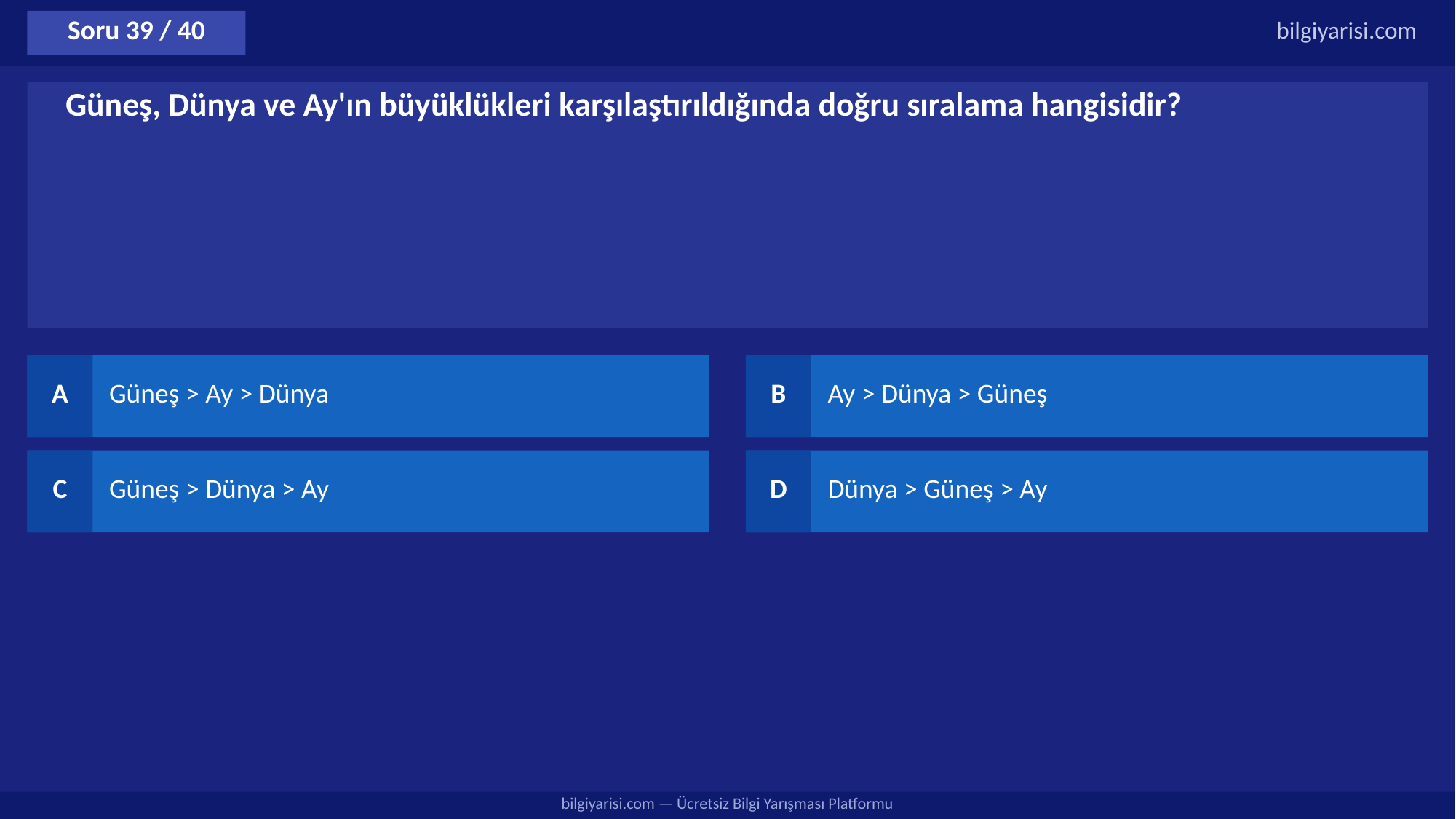

Soru 39 / 40
bilgiyarisi.com

Güneş, Dünya ve Ay'ın büyüklükleri karşılaştırıldığında doğru sıralama hangisidir?

A
Güneş > Ay > Dünya

B
Ay > Dünya > Güneş

C
Güneş > Dünya > Ay

D
Dünya > Güneş > Ay
bilgiyarisi.com — Ücretsiz Bilgi Yarışması Platformu